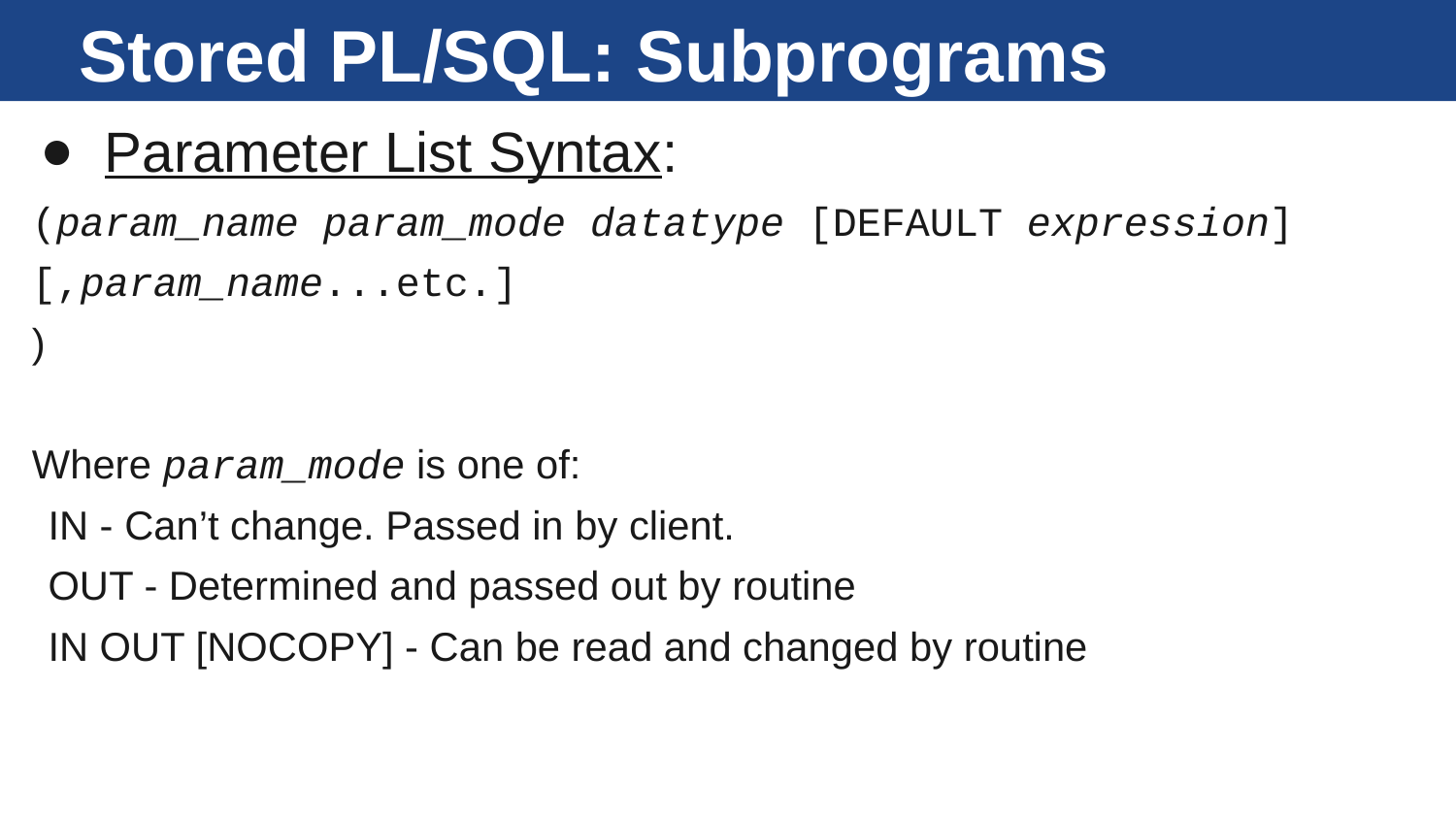

# Stored PL/SQL: Subprograms
Parameter List Syntax:
(param_name param_mode datatype [DEFAULT expression]
[,param_name...etc.]
)

Where param_mode is one of:
IN - Can’t change. Passed in by client.
OUT - Determined and passed out by routine
IN OUT [NOCOPY] - Can be read and changed by routine